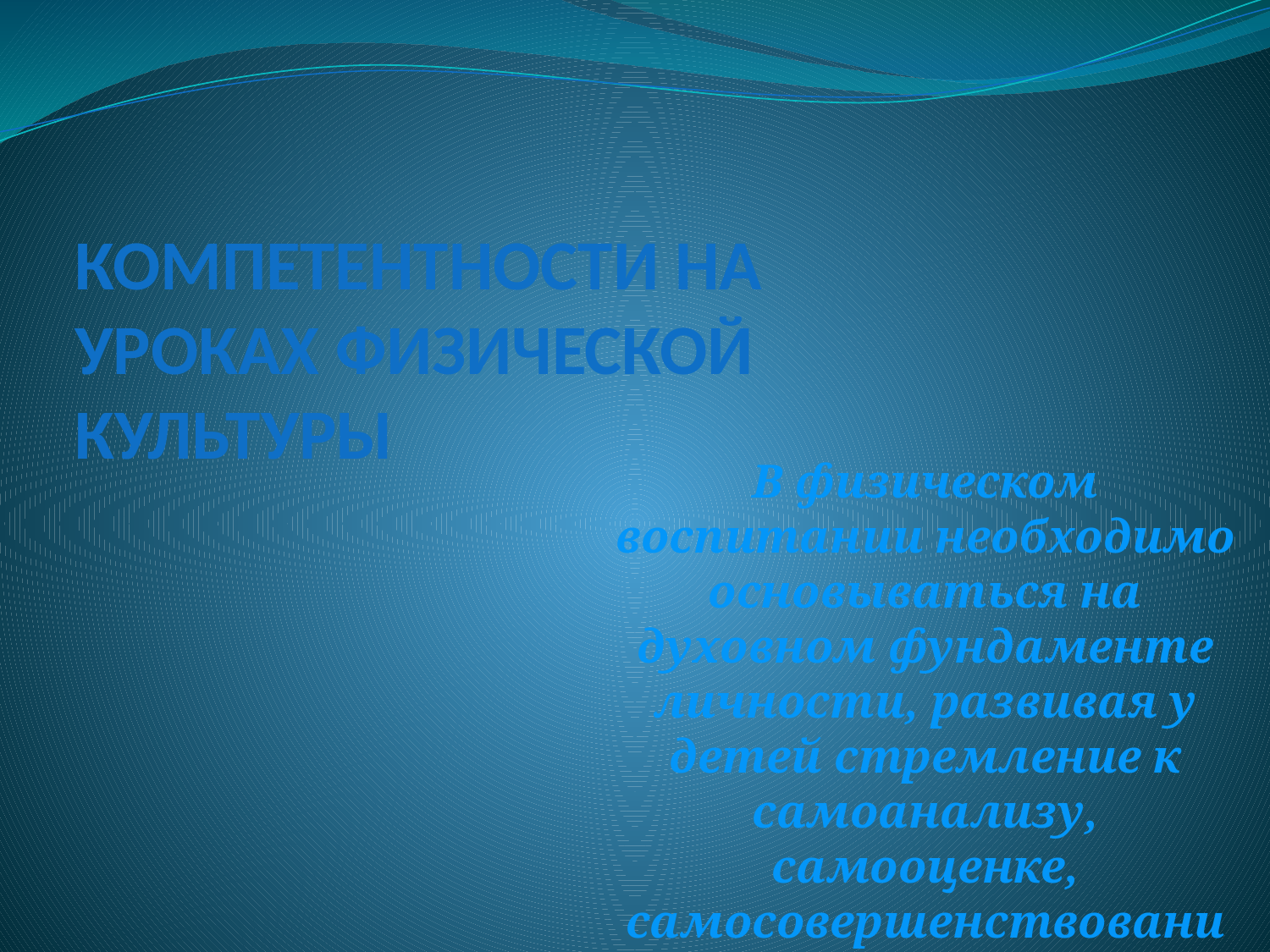

# КОМПЕТЕНТНОСТИ НА УРОКАХ ФИЗИЧЕСКОЙ КУЛЬТУРЫ
В физическом воспитании необходимо основываться на духовном фундаменте личности, развивая у детей стремление к самоанализу, самооценке, самосовершенствованию…